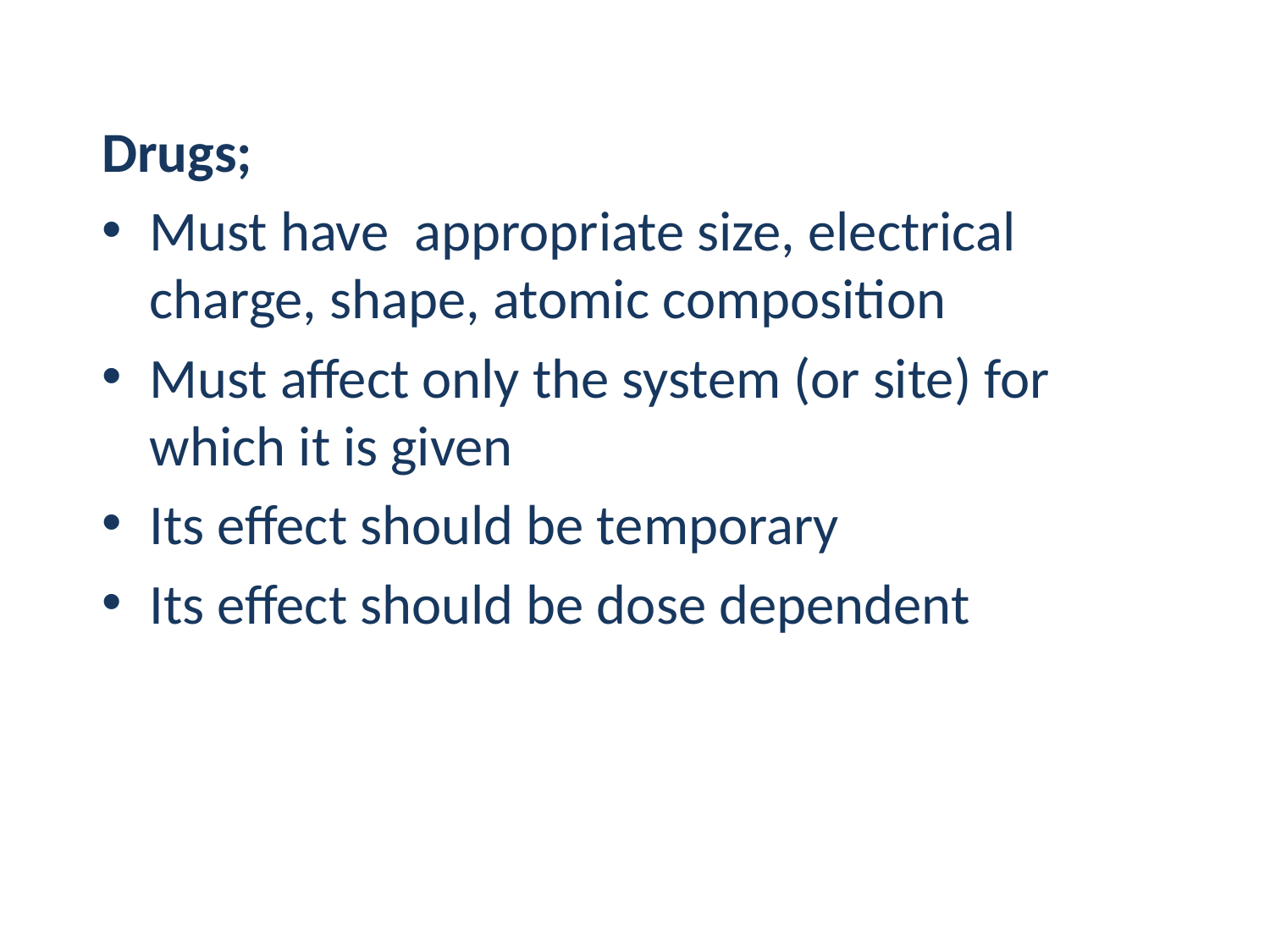

Drugs;
Must have  appropriate size, electrical charge, shape, atomic composition
Must affect only the system (or site) for which it is given
Its effect should be temporary
Its effect should be dose dependent